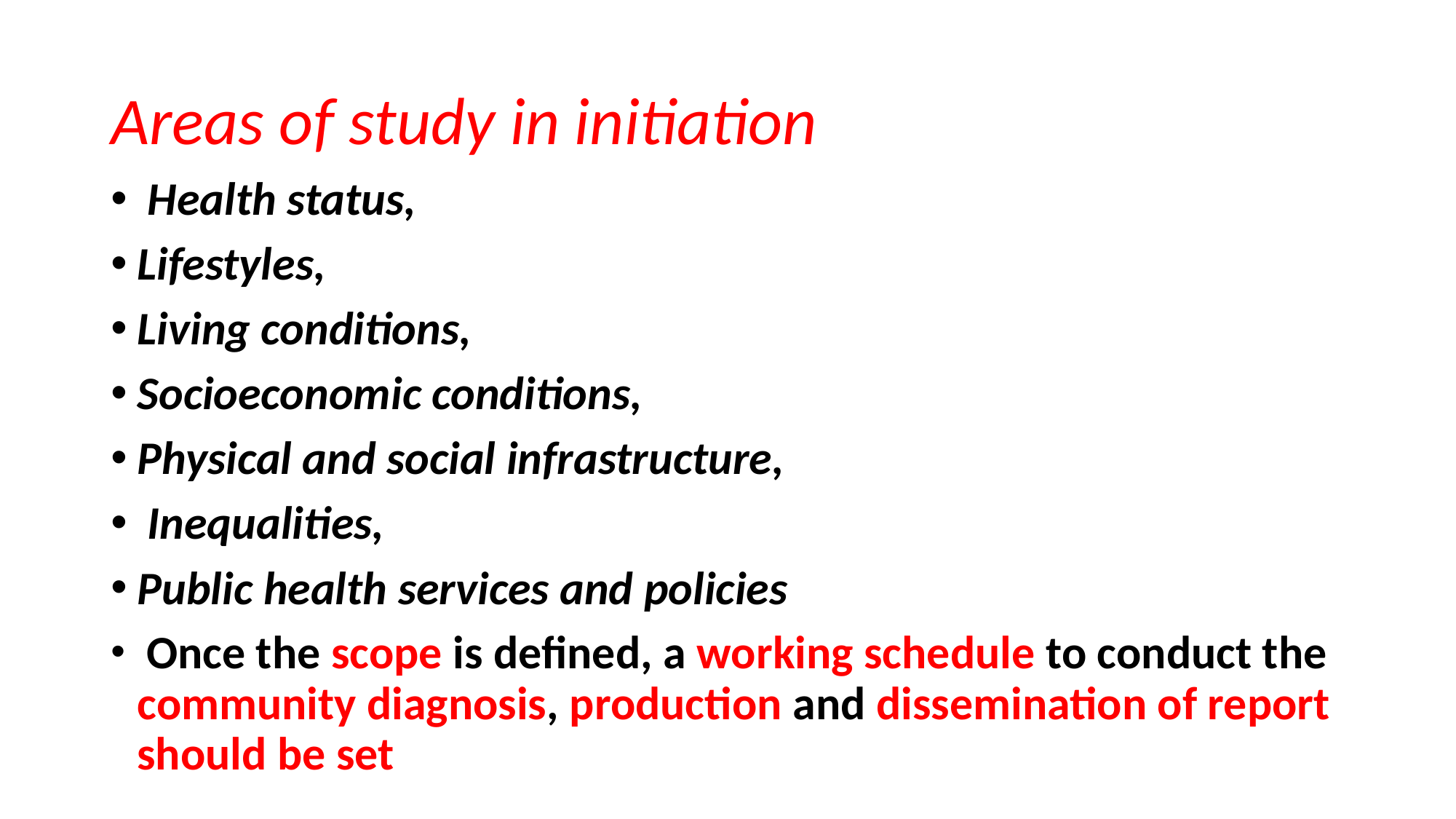

# Areas of study in initiation
 Health status,
Lifestyles,
Living conditions,
Socioeconomic conditions,
Physical and social infrastructure,
 Inequalities,
Public health services and policies
 Once the scope is defined, a working schedule to conduct the community diagnosis, production and dissemination of report should be set